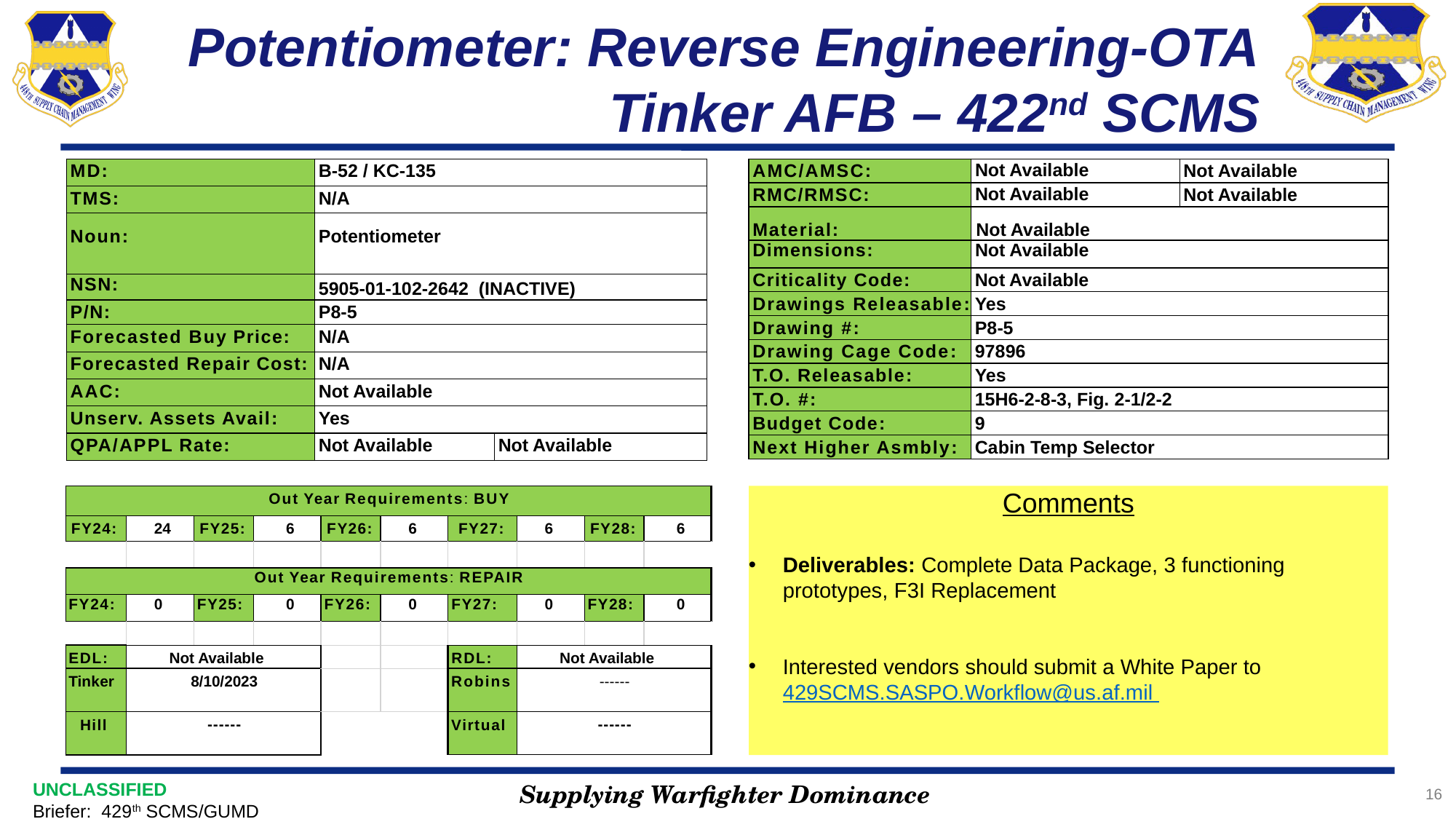

# Potentiometer: Reverse Engineering-OTA Tinker AFB – 422nd SCMS
| AMC/AMSC: | Not Available | Not Available |
| --- | --- | --- |
| RMC/RMSC: | Not Available | Not Available |
| Material: | Not Available |  |
| Dimensions: | Not Available |  |
| Criticality Code: | Not Available |  |
| Drawings Releasable: | Yes |  |
| Drawing #: | P8-5 |  |
| Drawing Cage Code: | 97896 |  |
| T.O. Releasable: | Yes |  |
| T.O. #: | 15H6-2-8-3, Fig. 2-1/2-2 |  |
| Budget Code: | 9 |  |
| Next Higher Asmbly: | Cabin Temp Selector |  |
| MD: | B-52 / KC-135 |  |
| --- | --- | --- |
| TMS: | N/A |  |
| Noun: | Potentiometer |  |
| NSN: | 5905-01-102-2642 (INACTIVE) |  |
| P/N: | P8-5 |  |
| Forecasted Buy Price: | N/A |  |
| Forecasted Repair Cost: | N/A |  |
| AAC: | Not Available |  |
| Unserv. Assets Avail: | Yes |  |
| QPA/APPL Rate: | Not Available | Not Available |
| Out Year Requirements: BUY |  |  |  |  |  |  |  |  |  |
| --- | --- | --- | --- | --- | --- | --- | --- | --- | --- |
| FY24: | 24 | FY25: | 6 | FY26: | 6 | FY27: | 6 | FY28: | 6 |
|  |  |  |  |  |  |  |  |  |  |
| Out Year Requirements: REPAIR |  |  |  |  |  |  |  |  |  |
| FY24: | 0 | FY25: | 0 | FY26: | 0 | FY27: | 0 | FY28: | 0 |
|  |  |  |  |  |  |  |  |  |  |
| EDL: | Not Available |  |  |  |  | RDL: | Not Available |  |  |
| Tinker | 8/10/2023 |  |  |  |  | Robins | ------ |  |  |
| Hill | ------ |  |  |  |  | Virtual | ------ |  |  |
Comments

Deliverables: Complete Data Package, 3 functioning prototypes, F3I Replacement

Interested vendors should submit a White Paper to 429SCMS.SASPO.Workflow@us.af.mil

Supplying Warfighter Dominance
16